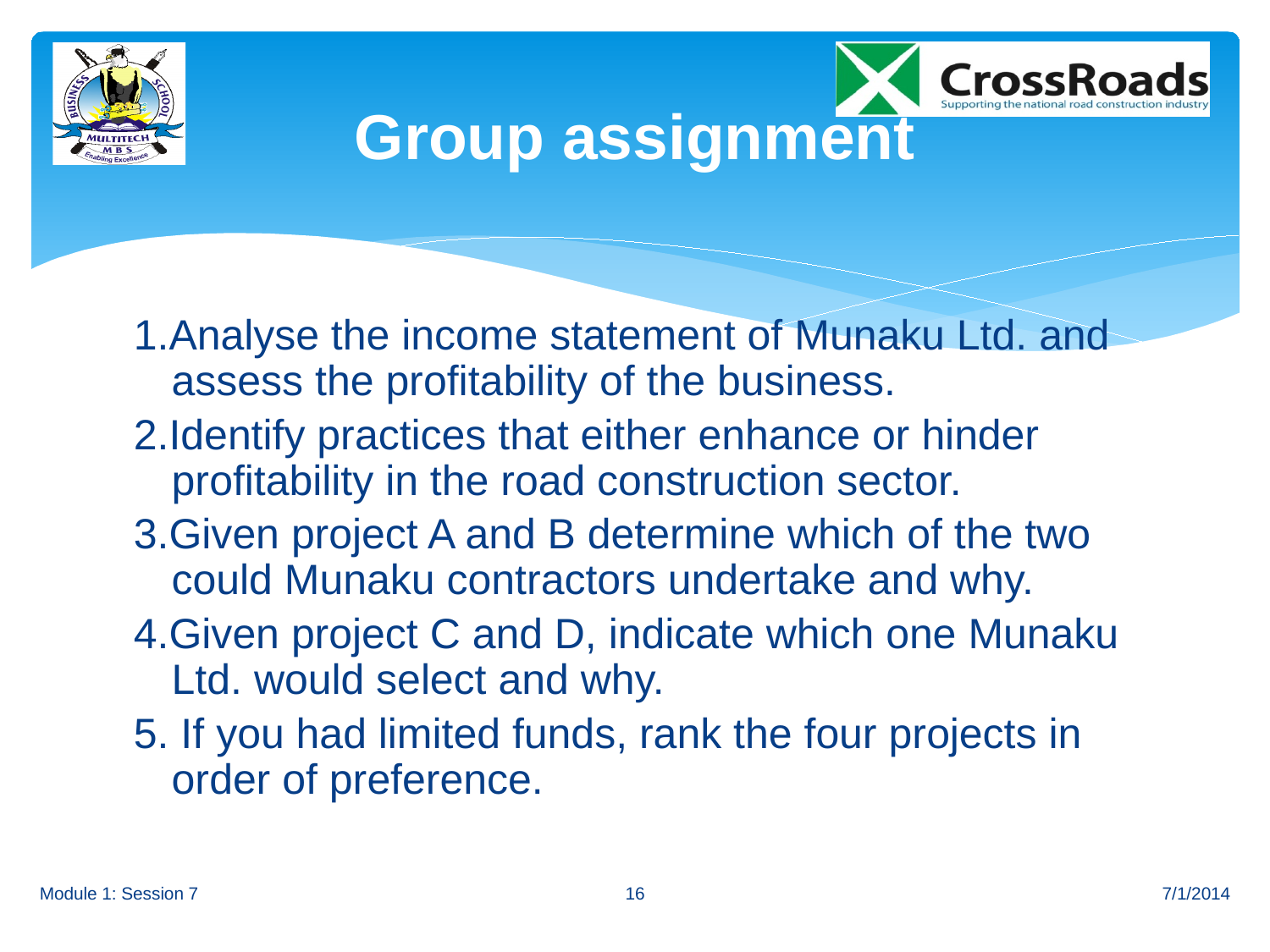

# Group assignment
1.Analyse the income statement of Munaku Ltd. and assess the profitability of the business.
2.Identify practices that either enhance or hinder profitability in the road construction sector.
3.Given project A and B determine which of the two could Munaku contractors undertake and why.
4.Given project C and D, indicate which one Munaku Ltd. would select and why.
5. If you had limited funds, rank the four projects in order of preference.
Module 1: Session 7
16
7/1/2014